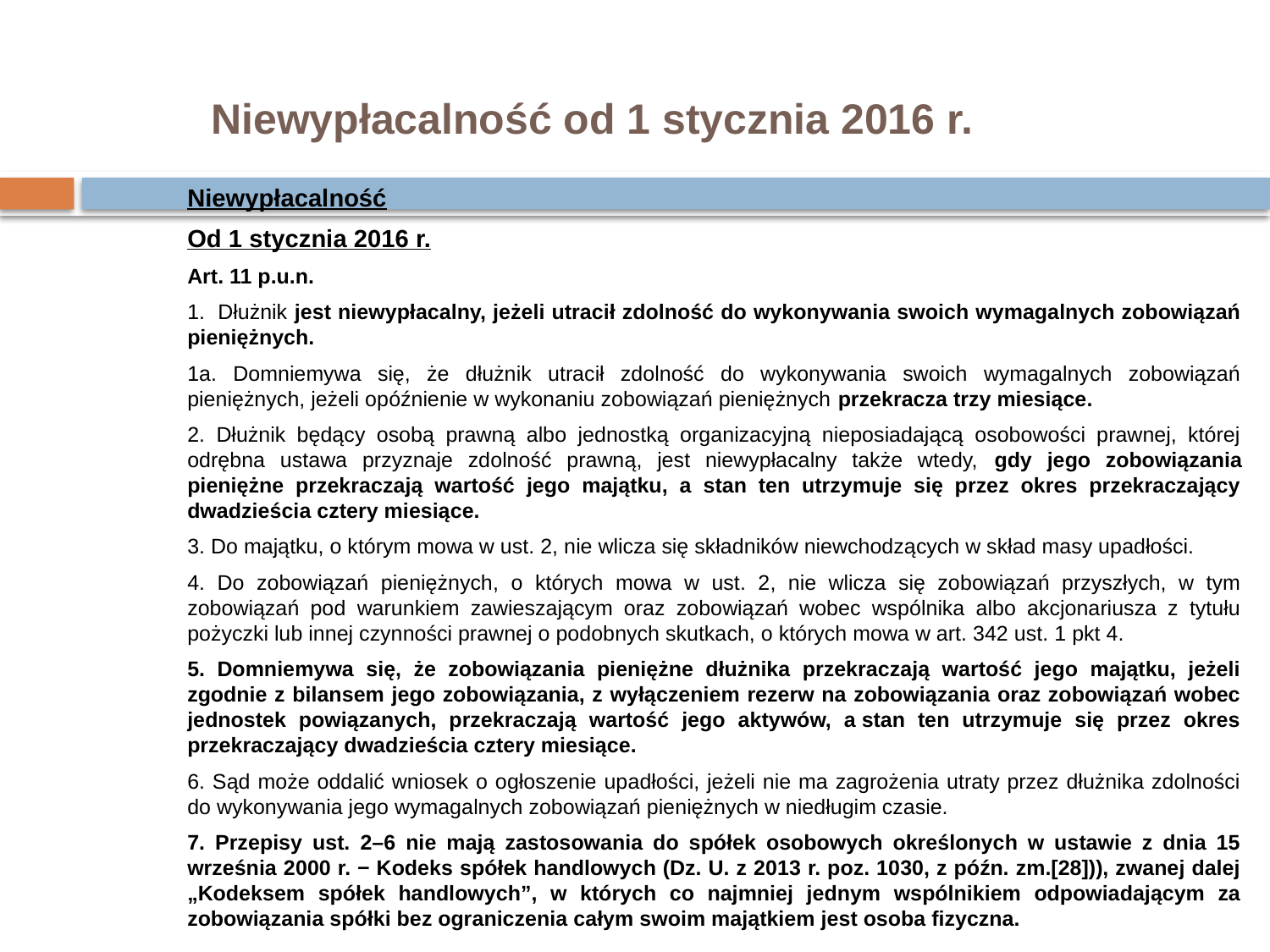

# Niewypłacalność od 1 stycznia 2016 r.
Niewypłacalność
Od 1 stycznia 2016 r.
Art. 11 p.u.n.
1.  Dłużnik jest niewypłacalny, jeżeli utracił zdolność do wykonywania swoich wymagalnych zobowiązań pieniężnych.
1a. Domniemywa się, że dłużnik utracił zdolność do wykonywania swoich wymagalnych zobowiązań pieniężnych, jeżeli opóźnienie w wykonaniu zobowiązań pieniężnych przekracza trzy miesiące.
2. Dłużnik będący osobą prawną albo jednostką organizacyjną nieposiadającą osobowości prawnej, której odrębna ustawa przyznaje zdolność prawną, jest niewypłacalny także wtedy, gdy jego zobowiązania pieniężne przekraczają wartość jego majątku, a stan ten utrzymuje się przez okres przekraczający dwadzieścia cztery miesiące.
3. Do majątku, o którym mowa w ust. 2, nie wlicza się składników niewchodzących w skład masy upadłości.
4. Do zobowiązań pieniężnych, o których mowa w ust. 2, nie wlicza się zobowiązań przyszłych, w tym zobowiązań pod warunkiem zawieszającym oraz zobowiązań wobec wspólnika albo akcjonariusza z tytułu pożyczki lub innej czynności prawnej o podobnych skutkach, o których mowa w art. 342 ust. 1 pkt 4.
5. Domniemywa się, że zobowiązania pieniężne dłużnika przekraczają wartość jego majątku, jeżeli zgodnie z bilansem jego zobowiązania, z wyłączeniem rezerw na zobowiązania oraz zobowiązań wobec jednostek powiązanych, przekraczają wartość jego aktywów, a stan ten utrzymuje się przez okres przekraczający dwadzieścia cztery miesiące.
6. Sąd może oddalić wniosek o ogłoszenie upadłości, jeżeli nie ma zagrożenia utraty przez dłużnika zdolności do wykonywania jego wymagalnych zobowiązań pieniężnych w niedługim czasie.
7. Przepisy ust. 2–6 nie mają zastosowania do spółek osobowych określonych w ustawie z dnia 15 września 2000 r. − Kodeks spółek handlowych (Dz. U. z 2013 r. poz. 1030, z późn. zm.[28])), zwanej dalej „Kodeksem spółek handlowych”, w których co najmniej jednym wspólnikiem odpowiadającym za zobowiązania spółki bez ograniczenia całym swoim majątkiem jest osoba fizyczna.